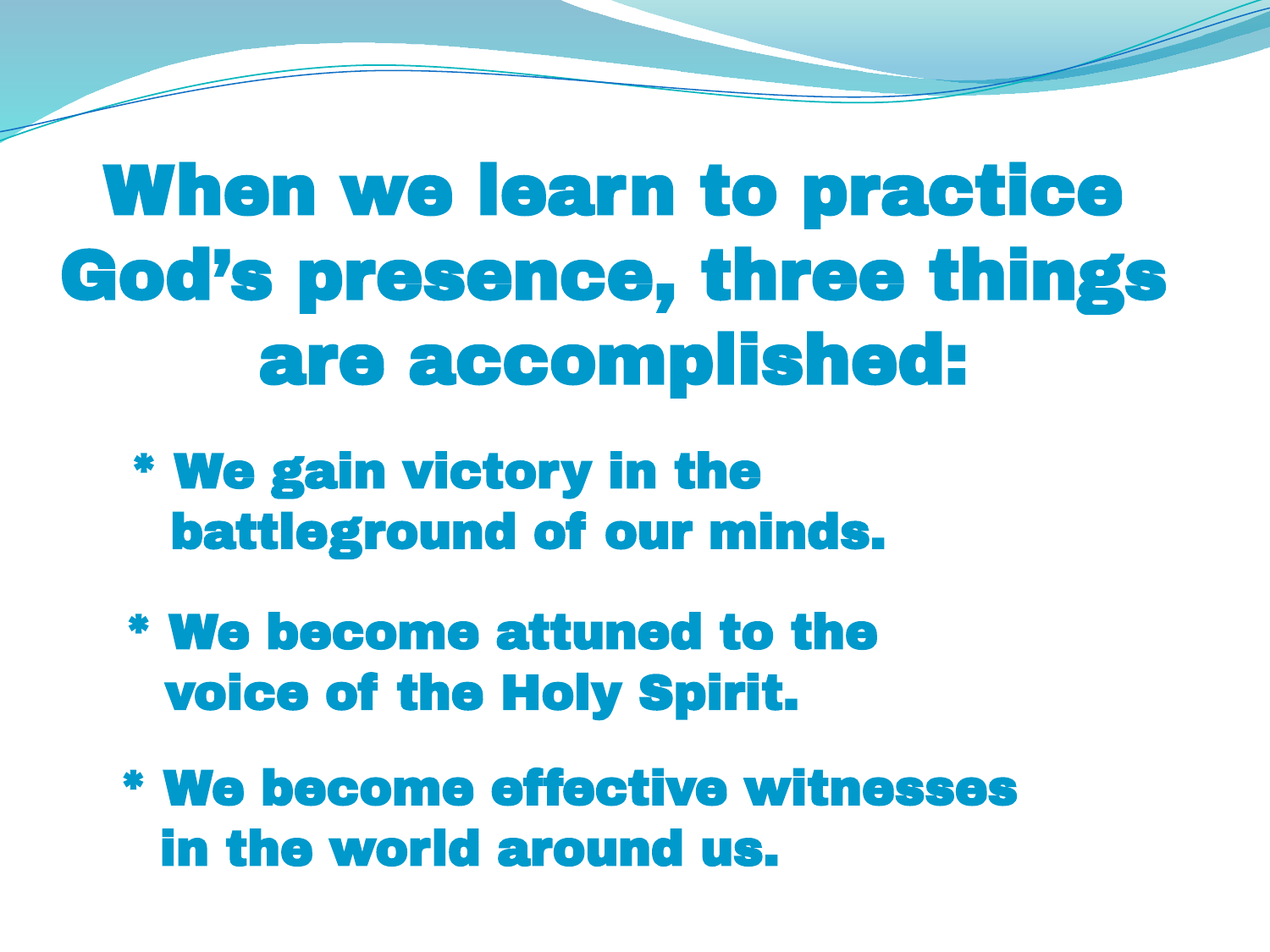

When we learn to practice God’s presence, three things are accomplished:

    * We gain victory in the
       battleground of our minds.

    * We become attuned to the
       voice of the Holy Spirit.

    * We become effective witnesses
       in the world around us.